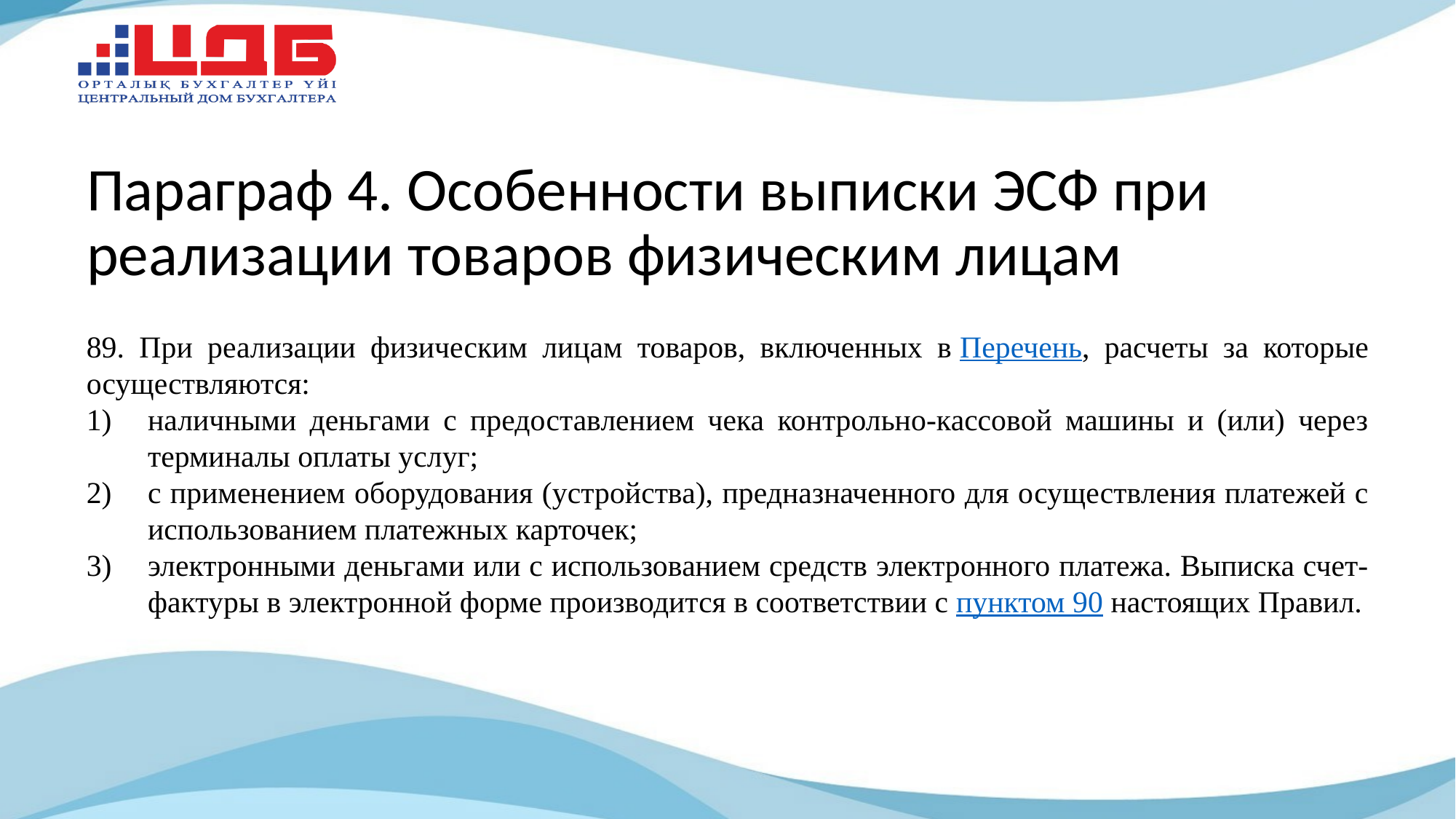

# Параграф 4. Особенности выписки ЭСФ при реализации товаров физическим лицам
89. При реализации физическим лицам товаров, включенных в Перечень, расчеты за которые осуществляются:
наличными деньгами с предоставлением чека контрольно-кассовой машины и (или) через терминалы оплаты услуг;
с применением оборудования (устройства), предназначенного для осуществления платежей с использованием платежных карточек;
электронными деньгами или с использованием средств электронного платежа. Выписка счет-фактуры в электронной форме производится в соответствии с пунктом 90 настоящих Правил.